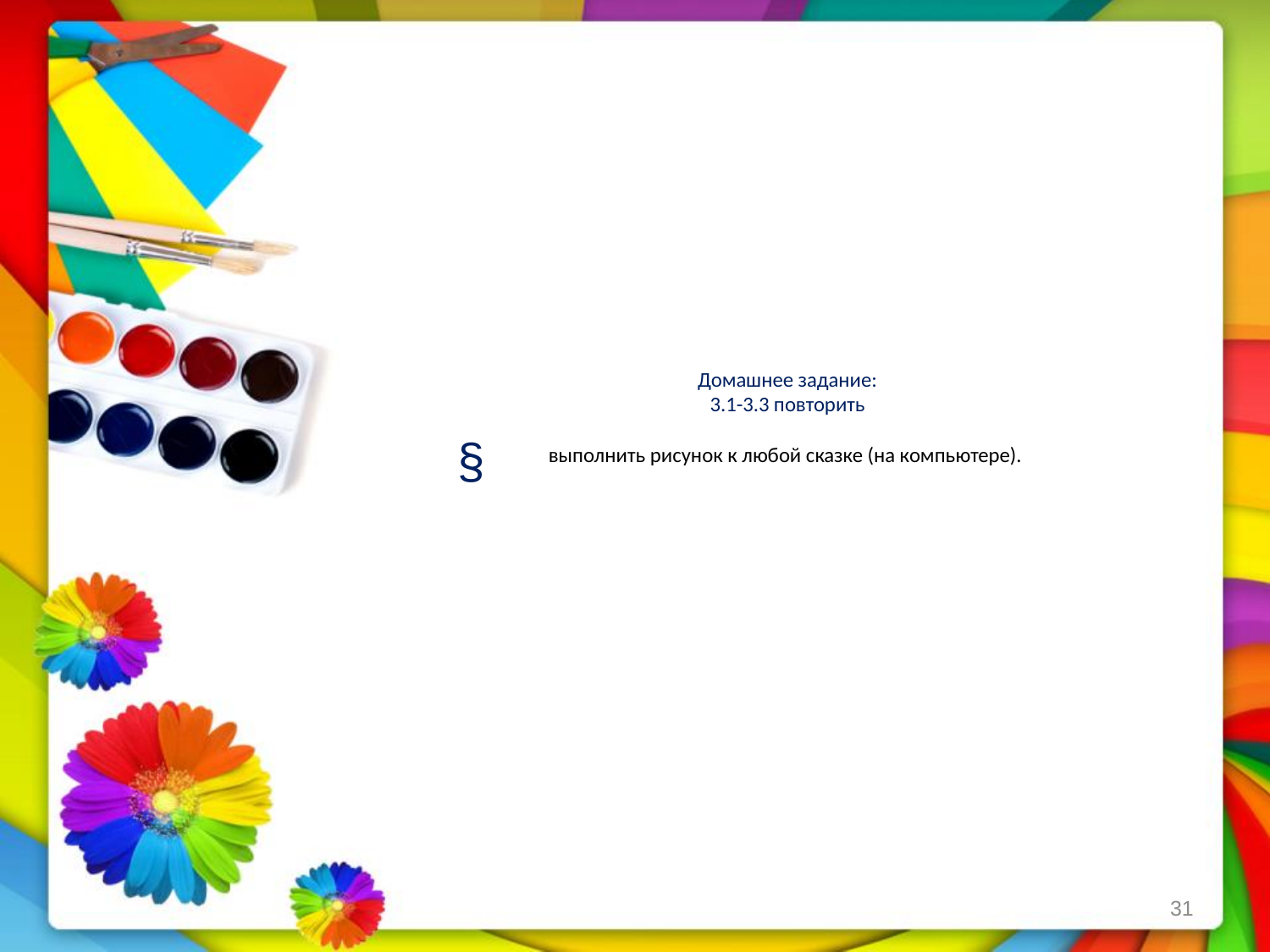

Домашнее задание:
3.1-3.3 повторить
выполнить рисунок к любой сказке (на компьютере).
§
31